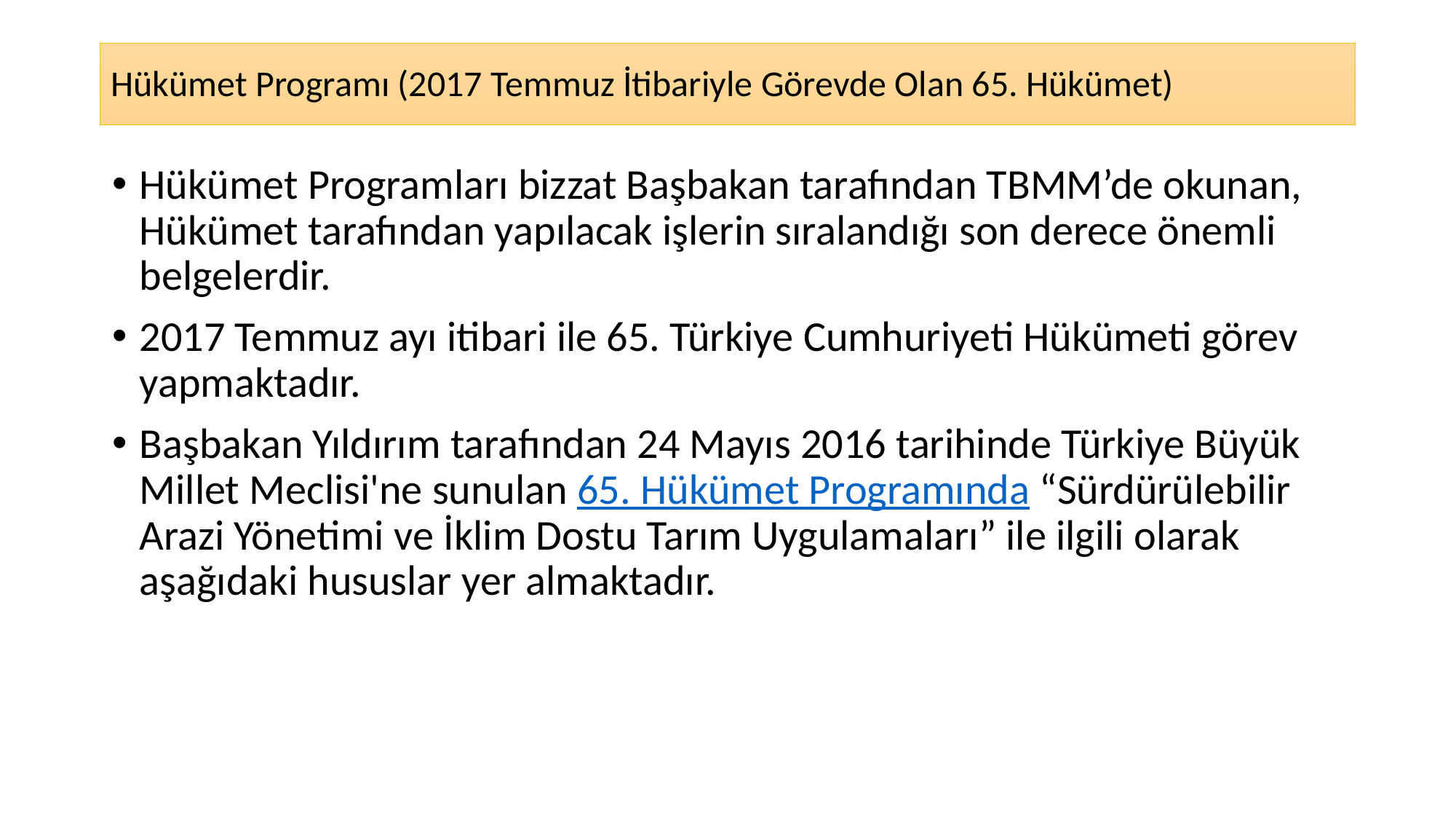

# Hükümet Programı (2017 Temmuz İtibariyle Görevde Olan 65. Hükümet)
Hükümet Programları bizzat Başbakan tarafından TBMM’de okunan, Hükümet tarafından yapılacak işlerin sıralandığı son derece önemli belgelerdir.
2017 Temmuz ayı itibari ile 65. Türkiye Cumhuriyeti Hükümeti görev yapmaktadır.
Başbakan Yıldırım tarafından 24 Mayıs 2016 tarihinde Türkiye Büyük Millet Meclisi'ne sunulan 65. Hükümet Programında “Sürdürülebilir Arazi Yönetimi ve İklim Dostu Tarım Uygulamaları” ile ilgili olarak aşağıdaki hususlar yer almaktadır.